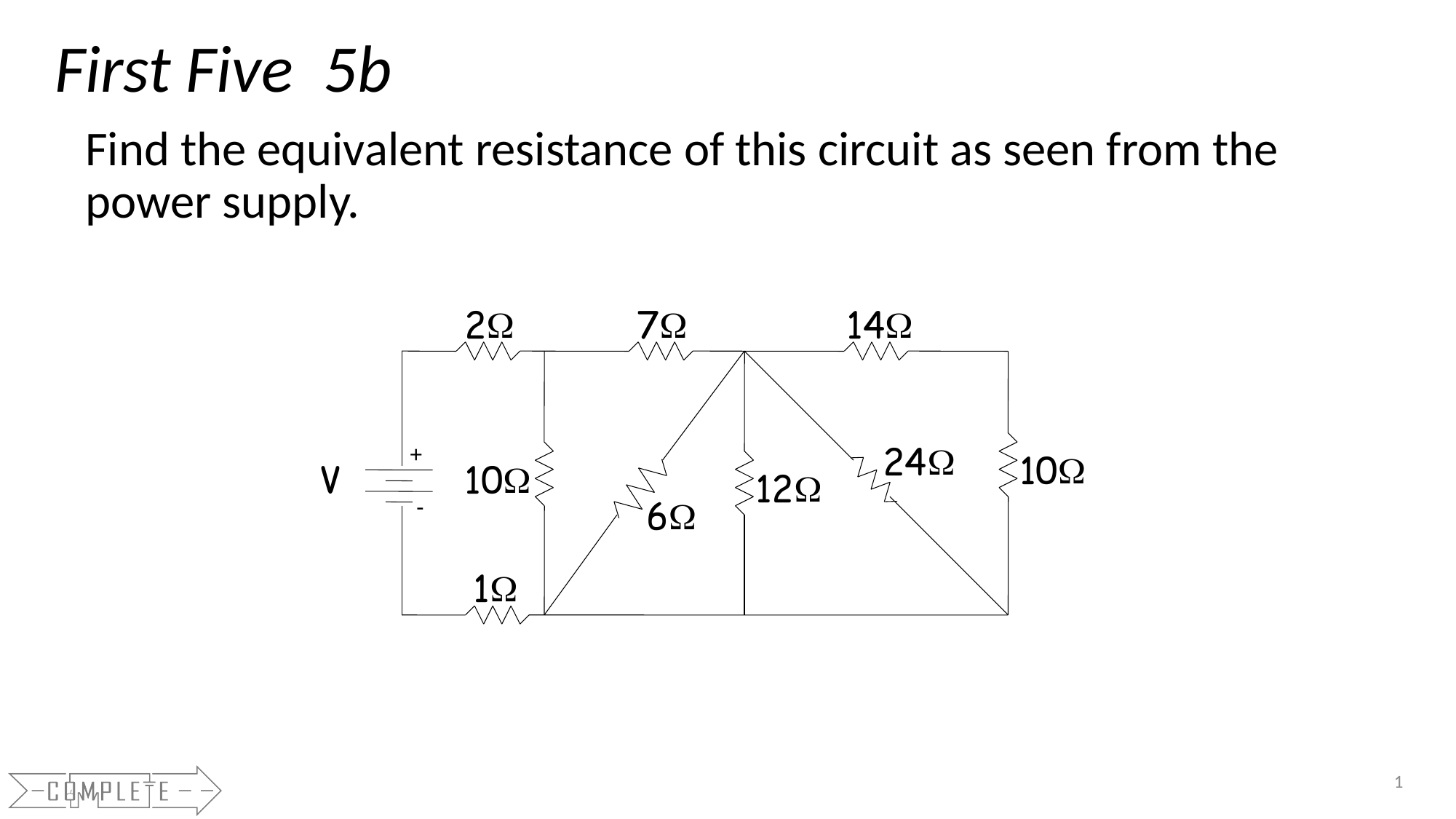

# First Five  5b
Find the equivalent resistance of this circuit as seen from the power supply.
2Ω
7Ω
14Ω
+
-
24Ω
10Ω
V
10Ω
12Ω
6Ω
1Ω
1